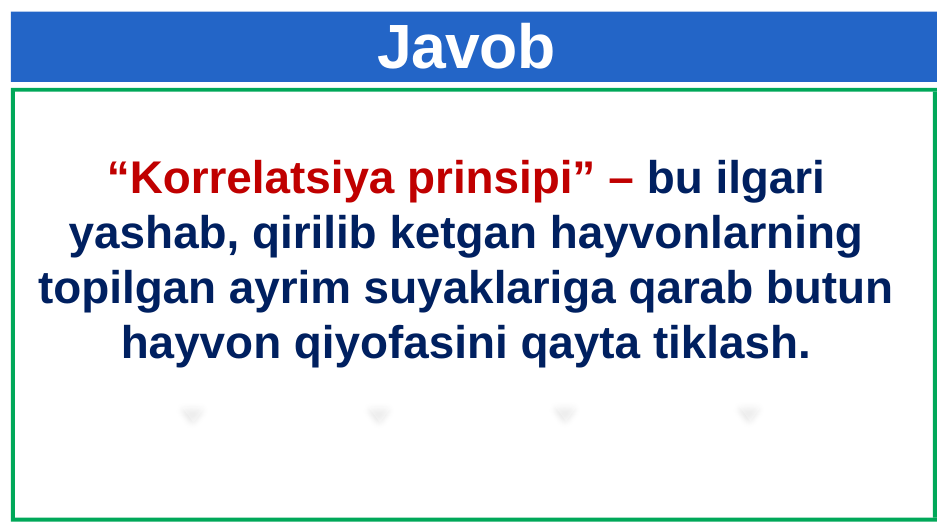

# Javob
4
“Korrelatsiya prinsipi” – bu ilgari yashab, qirilib ketgan hayvonlarning topilgan ayrim suyaklariga qarab butun hayvon qiyofasini qayta tiklash.